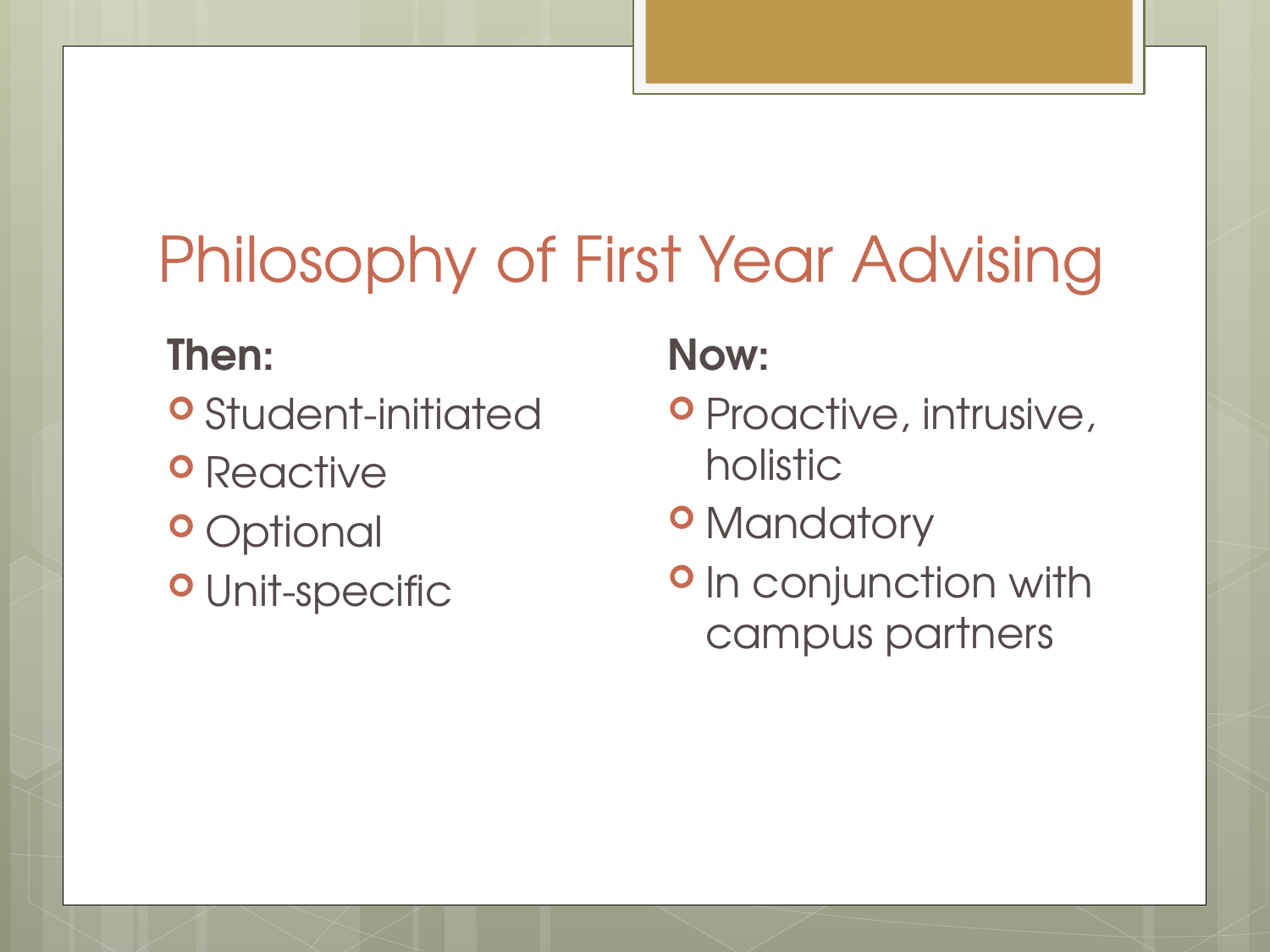

# Philosophy of First Year Advising
Now:
Proactive, intrusive, holistic
Mandatory
In conjunction with campus partners
Then:
Student-initiated
Reactive
Optional
Unit-specific